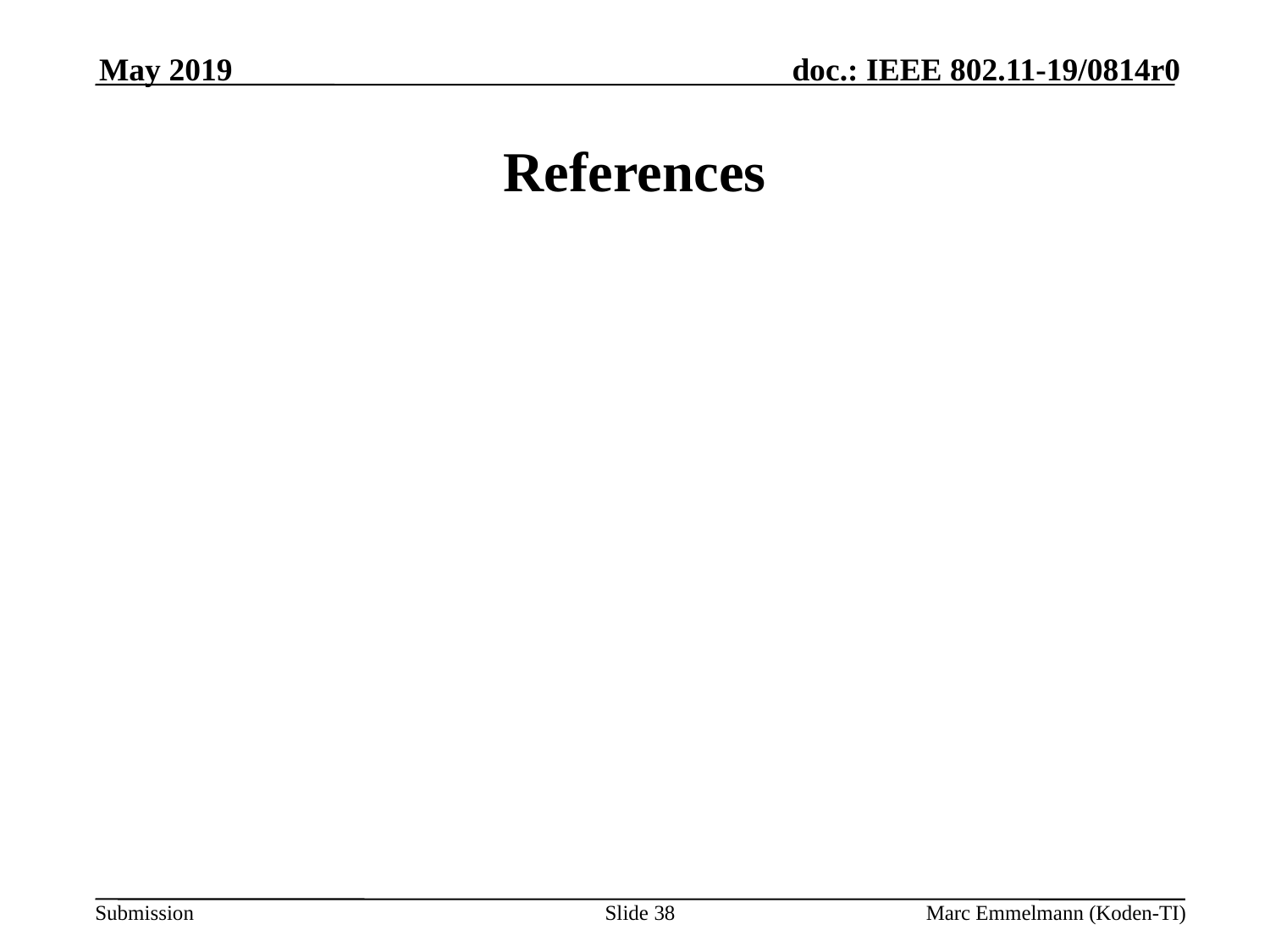

May 2019
# References

Slide 38
Marc Emmelmann (Koden-TI)